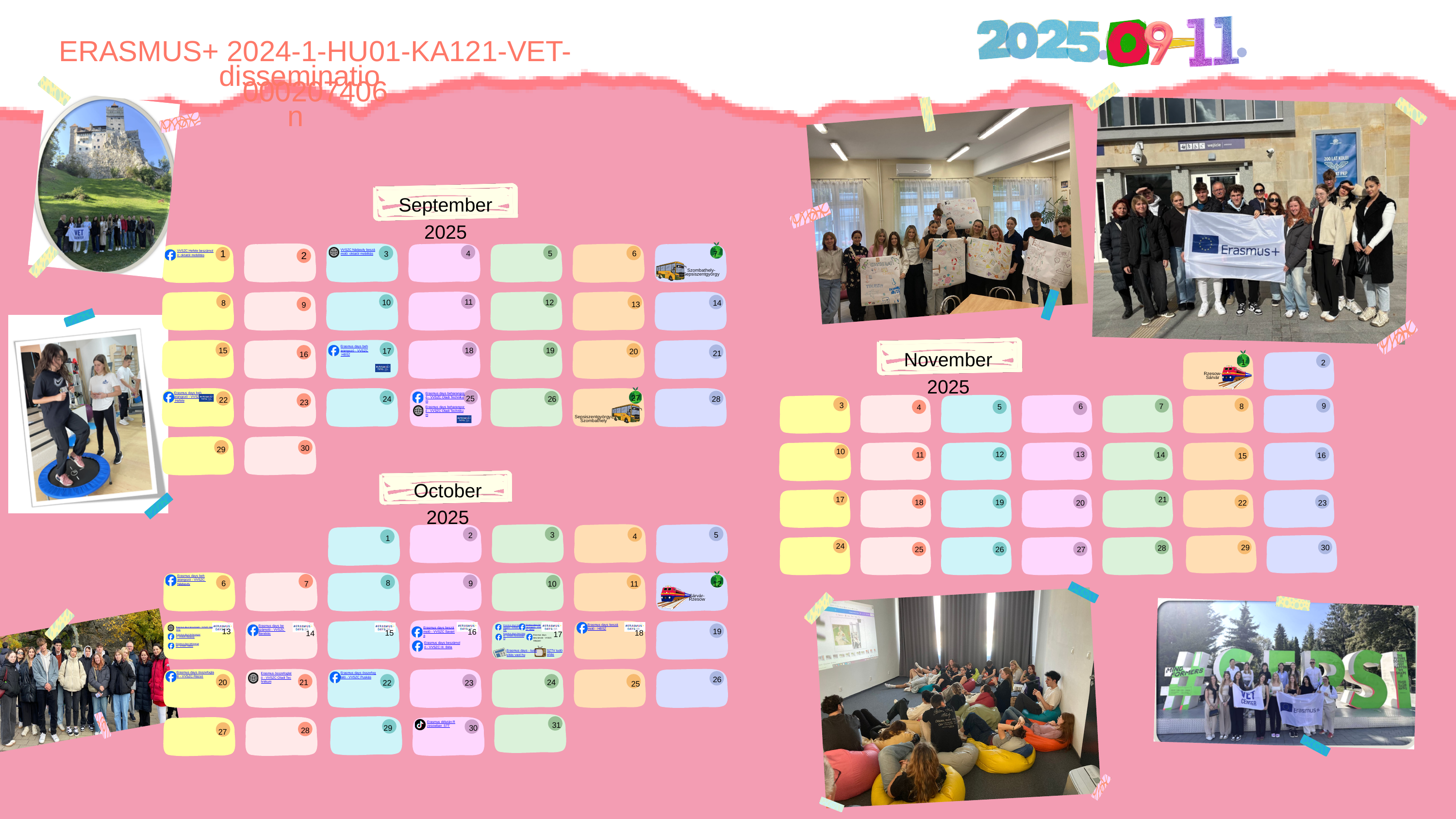

ERASMUS+ 2024-1-HU01-KA121-VET-000207406

dissemination

September 2025

1

VVSZC Nádasdy beszámoló: oktatói mobilitás
5
4
6

3
7
2
VVSZC Hefele beszámoló: oktatói mobilitás

Szombathely-Sepsiszentgyörgy

11
10
12
8
14

13
9

November 2025
Erasmus days beharangozó - VVSZC HBSZ
15
19
18
17

20

21
16

1
2
3

Rzesow-Sárvár

Erasmus days beharangozó - VVSZC Hefele

Erasmus days beharangozó - VVSZC Oladi Technikum

27

25
28
24
26

22

23
26

3
9
6
7
8

5

4

Erasmus days beharangozó - VVSZC Oladi Technikum

Sepsiszentgyörgy-Szombathely

30

29

10

12
13
11
14
16
15

October 2025

22
23

21
17

21
18
19
20

5
3
2

4
1

24

29
30
28

27
25
26

Erasmus days beharangozó - VVSZC Nádasdy

8
6
9
7
10
11
12

Sárvár-Rzesow

Erasmus days beszámoló - HBSZ

Erasmus days beszámoló - VVSZC Barabás
Eramus days beharangozó - VVSZC HBSZ

Erasmus days beharangozó - VVSZC Puskás

Erasmus days beszámoló - VVSZC Savaria

19

13
Erasmus days beszámoló - VVSZC Nádasdy
16
18

15
14
17

Erasmus days beszámoló - VVSZC Kereskedelmi
Erasmus days beharangozó - VVSZC Nádasdy
Erasmus days beszámoló - VVSZC Gépipari

Erasmus days beszámoló - VVSZC III. Béla

Erasmus days beharangozó - VVSZC Hefele

SZTV tudósítás
Erasmus days - tudósítás vaol.hu

24

Erasmus days összefoglaló - VVSZC Rázsó
Erasmus days összefoglaló - VVSZC Puskás
Erasmus összefoglaló - VVSZC Oladi Technikum

26

20
21
22
23
25

31

Erasmus délután Rzesowban_STT

29
30

28
27